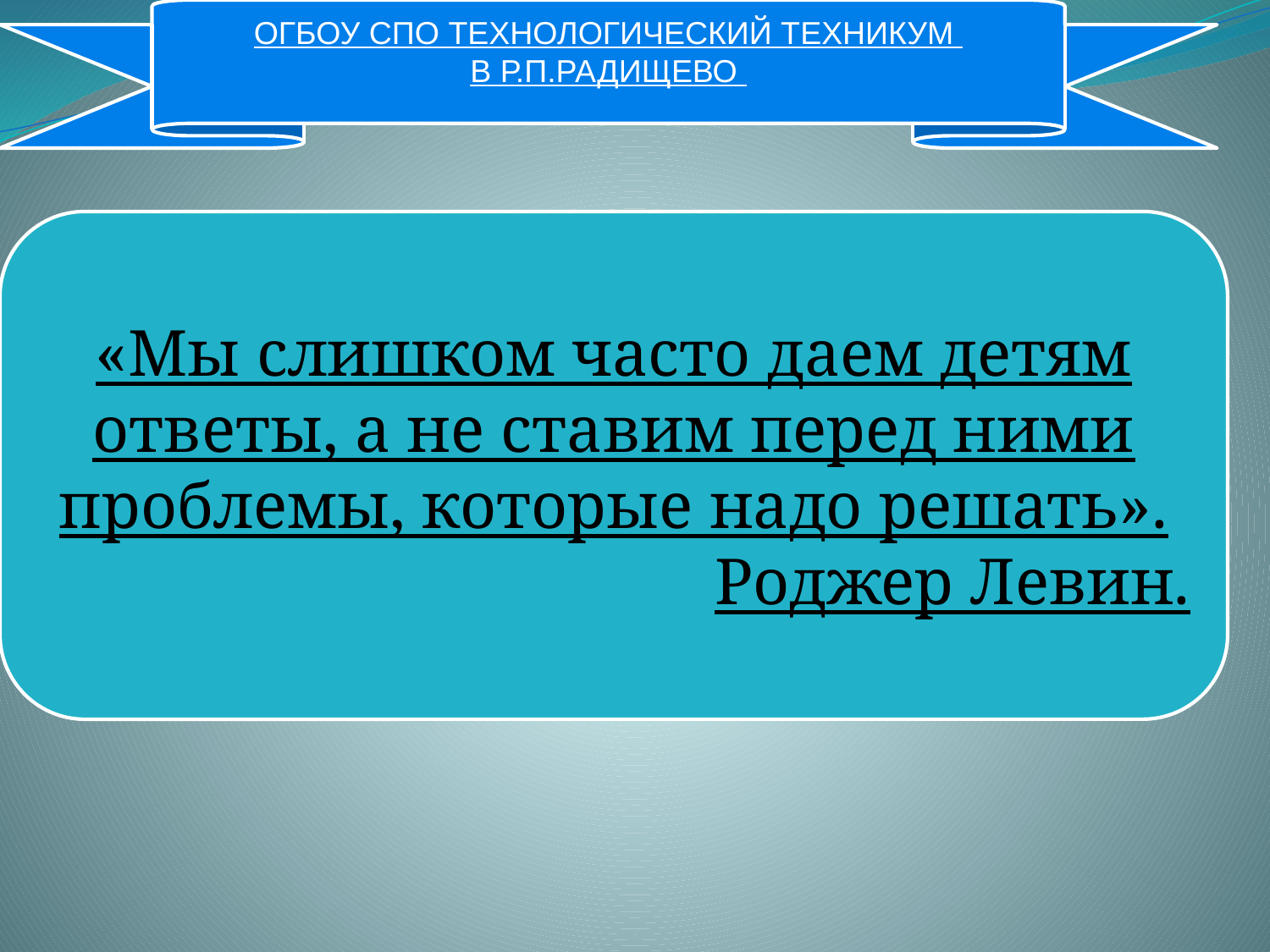

ОГБОУ СПО ТЕХНОЛОГИЧЕСКИЙ ТЕХНИКУМ
В Р.П.РАДИЩЕВО

«Мы слишком часто даем детям ответы, а не ставим перед ними проблемы, которые надо решать».
Роджер Левин.